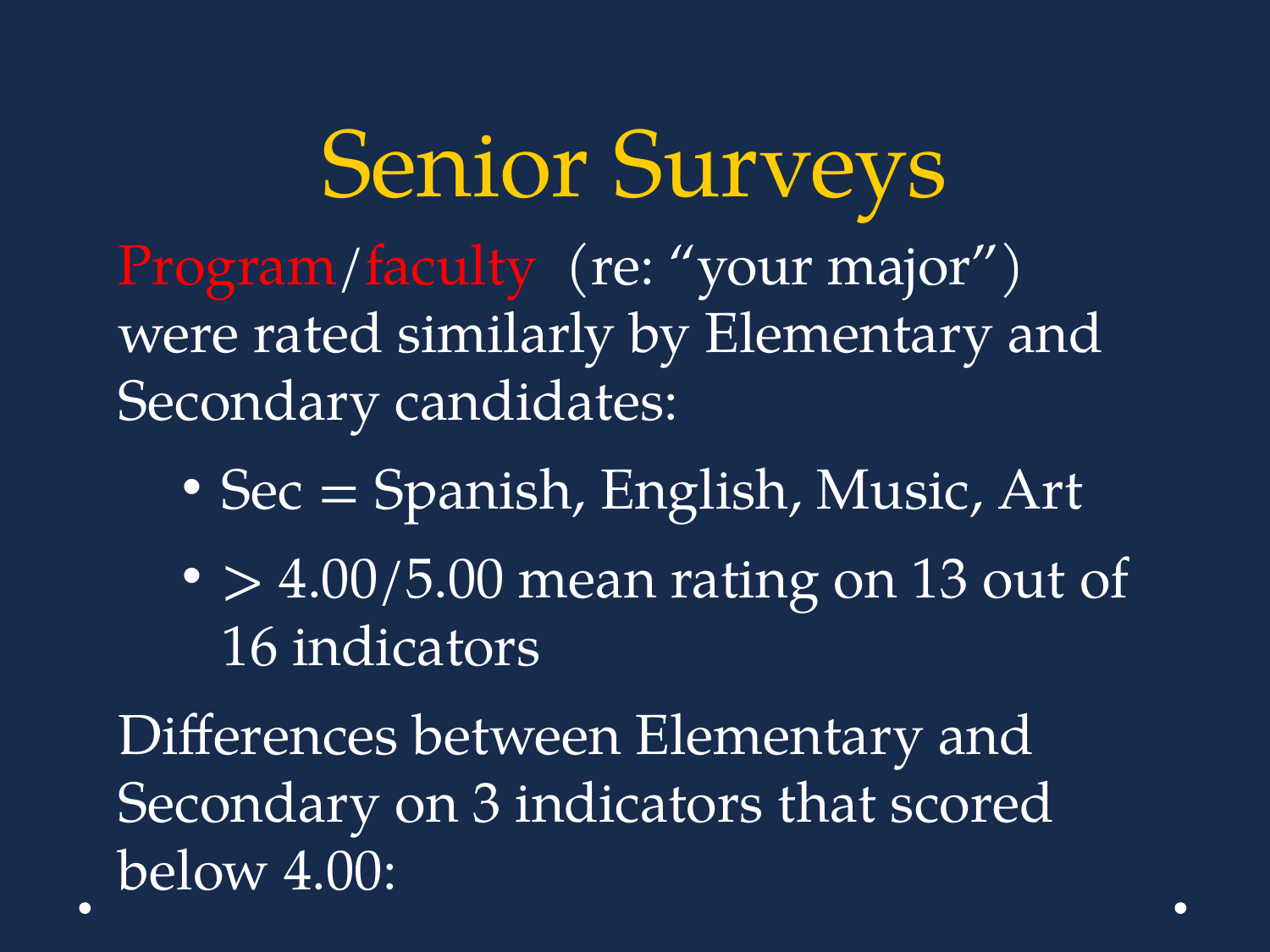

# Senior Surveys
Program/faculty  (re: “your major”) were rated similarly by Elementary and Secondary candidates:
Sec = Spanish, English, Music, Art
> 4.00/5.00 mean rating on 13 out of 16 indicators
Differences between Elementary and Secondary on 3 indicators that scored below 4.00: